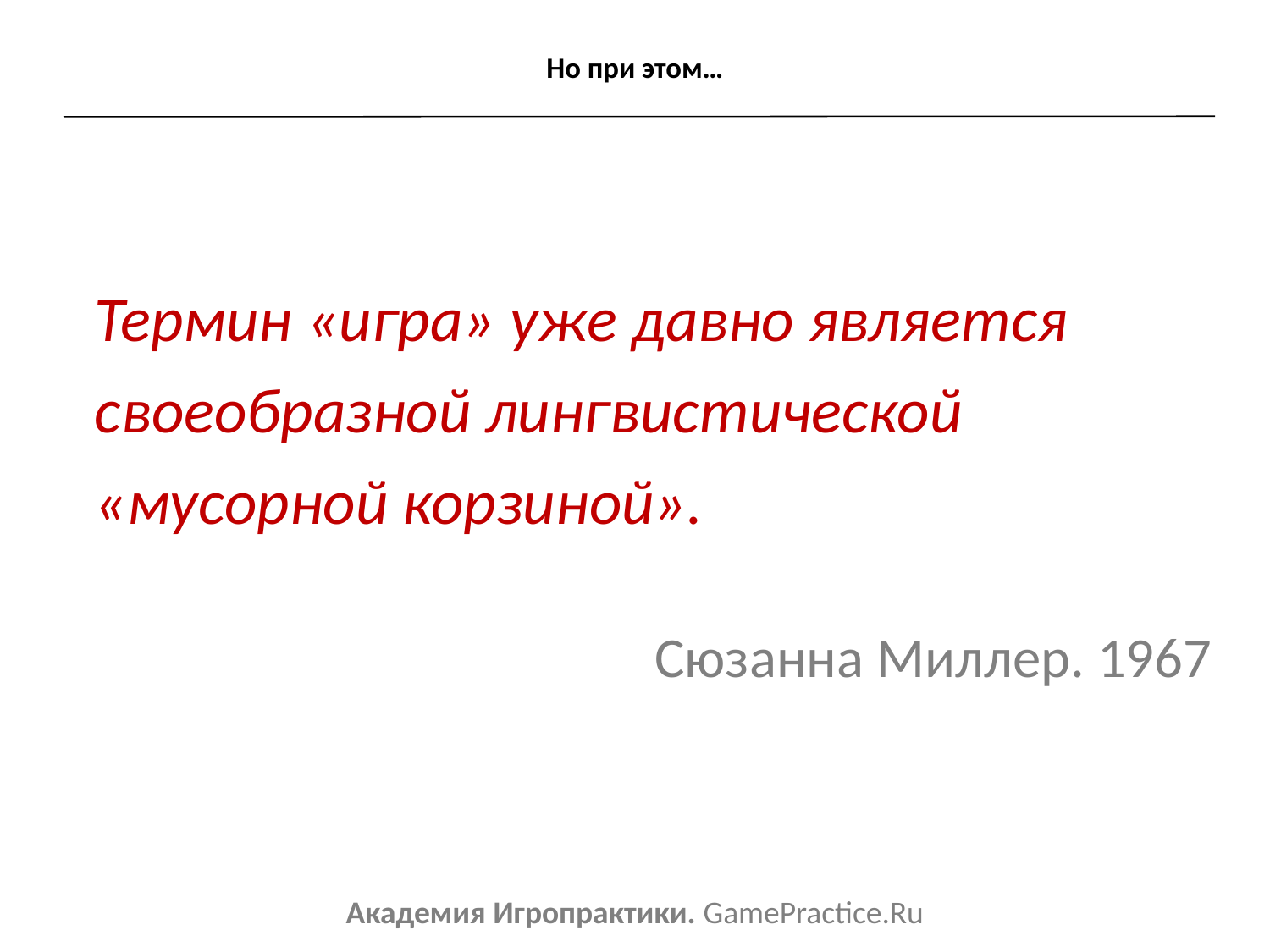

# Но при этом…
Термин «игра» уже давно является своеобразной лингвистической «мусорной корзиной».

Сюзанна Миллер. 1967
Академия Игропрактики. GamePractice.Ru